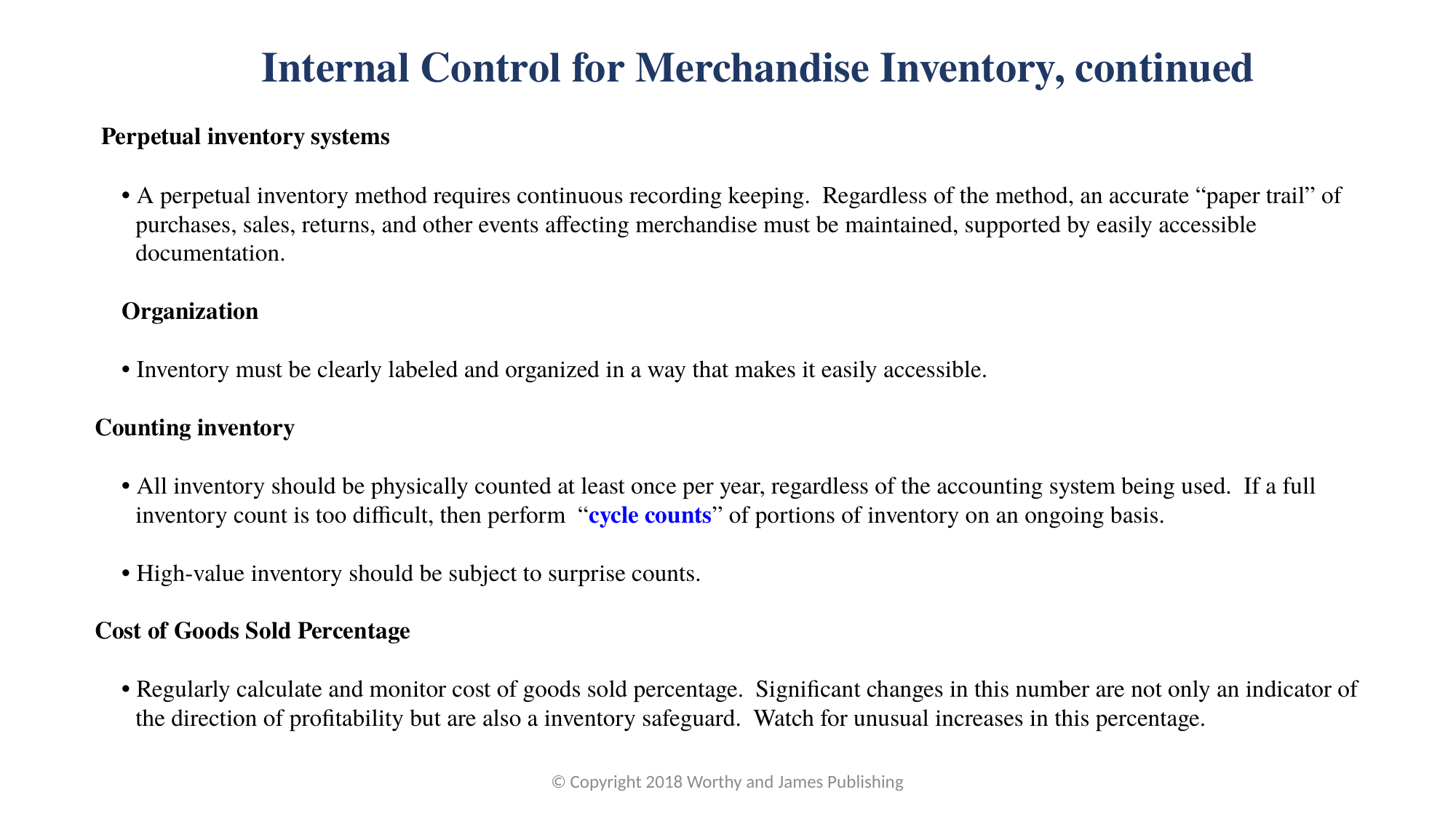

Internal Control for Merchandise Inventory, continued
 Perpetual inventory systems

• A perpetual inventory method requires continuous recording keeping.  Regardless of the method, an accurate “paper trail” of purchases, sales, returns, and other events affecting merchandise must be maintained, supported by easily accessible documentation.

Organization

• Inventory must be clearly labeled and organized in a way that makes it easily accessible.

Counting inventory

• All inventory should be physically counted at least once per year, regardless of the accounting system being used.  If a full inventory count is too difficult, then perform  “cycle counts” of portions of inventory on an ongoing basis.

• High-value inventory should be subject to surprise counts.

Cost of Goods Sold Percentage

• Regularly calculate and monitor cost of goods sold percentage.  Significant changes in this number are not only an indicator of the direction of profitability but are also a inventory safeguard.  Watch for unusual increases in this percentage.
© Copyright 2018 Worthy and James Publishing